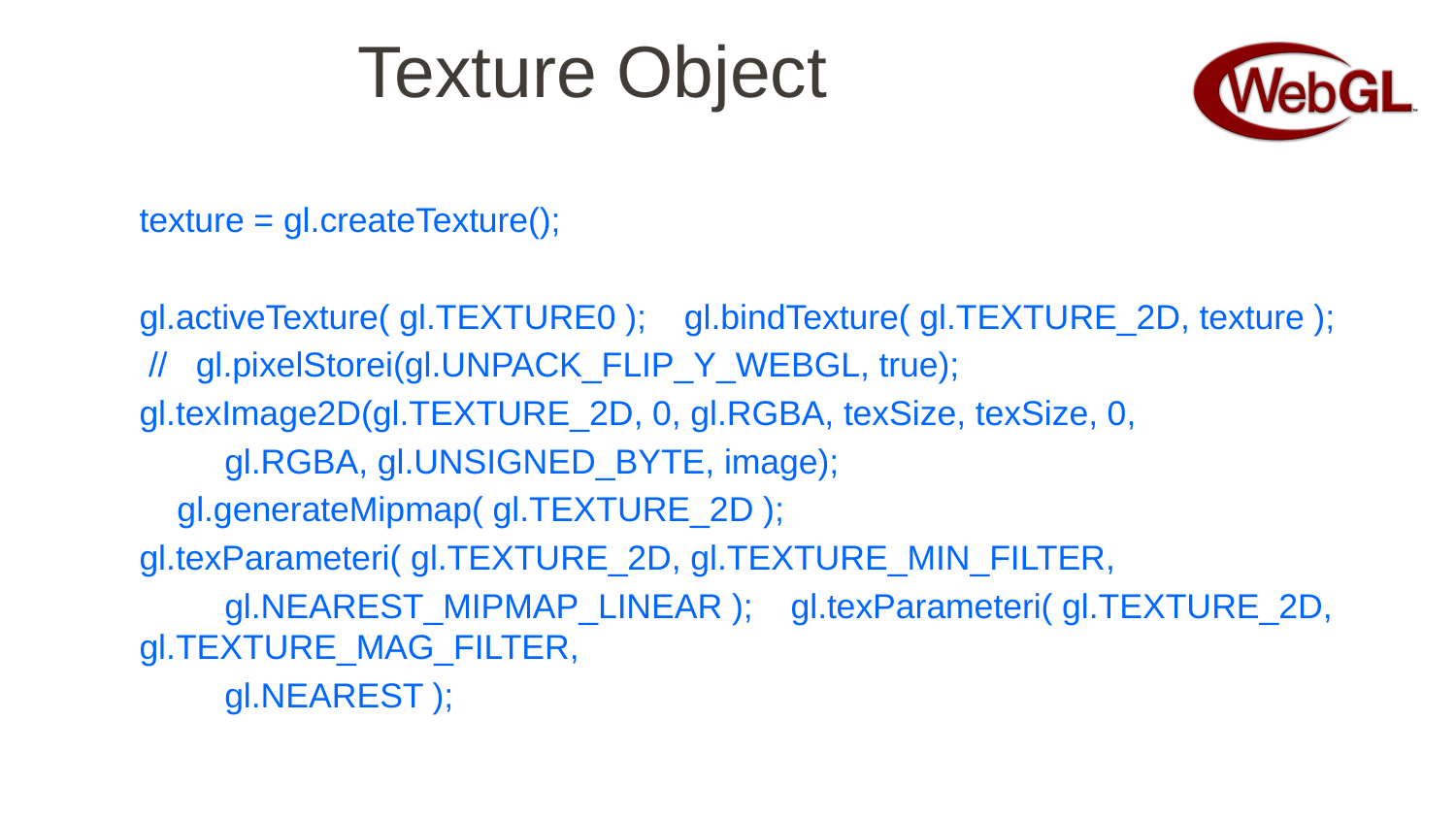

# Texture Object
texture = gl.createTexture();

gl.activeTexture( gl.TEXTURE0 );    gl.bindTexture( gl.TEXTURE_2D, texture );
 //   gl.pixelStorei(gl.UNPACK_FLIP_Y_WEBGL, true);
gl.texImage2D(gl.TEXTURE_2D, 0, gl.RGBA, texSize, texSize, 0,
         gl.RGBA, gl.UNSIGNED_BYTE, image);
    gl.generateMipmap( gl.TEXTURE_2D );
gl.texParameteri( gl.TEXTURE_2D, gl.TEXTURE_MIN_FILTER,
         gl.NEAREST_MIPMAP_LINEAR );    gl.texParameteri( gl.TEXTURE_2D, gl.TEXTURE_MAG_FILTER,
         gl.NEAREST );